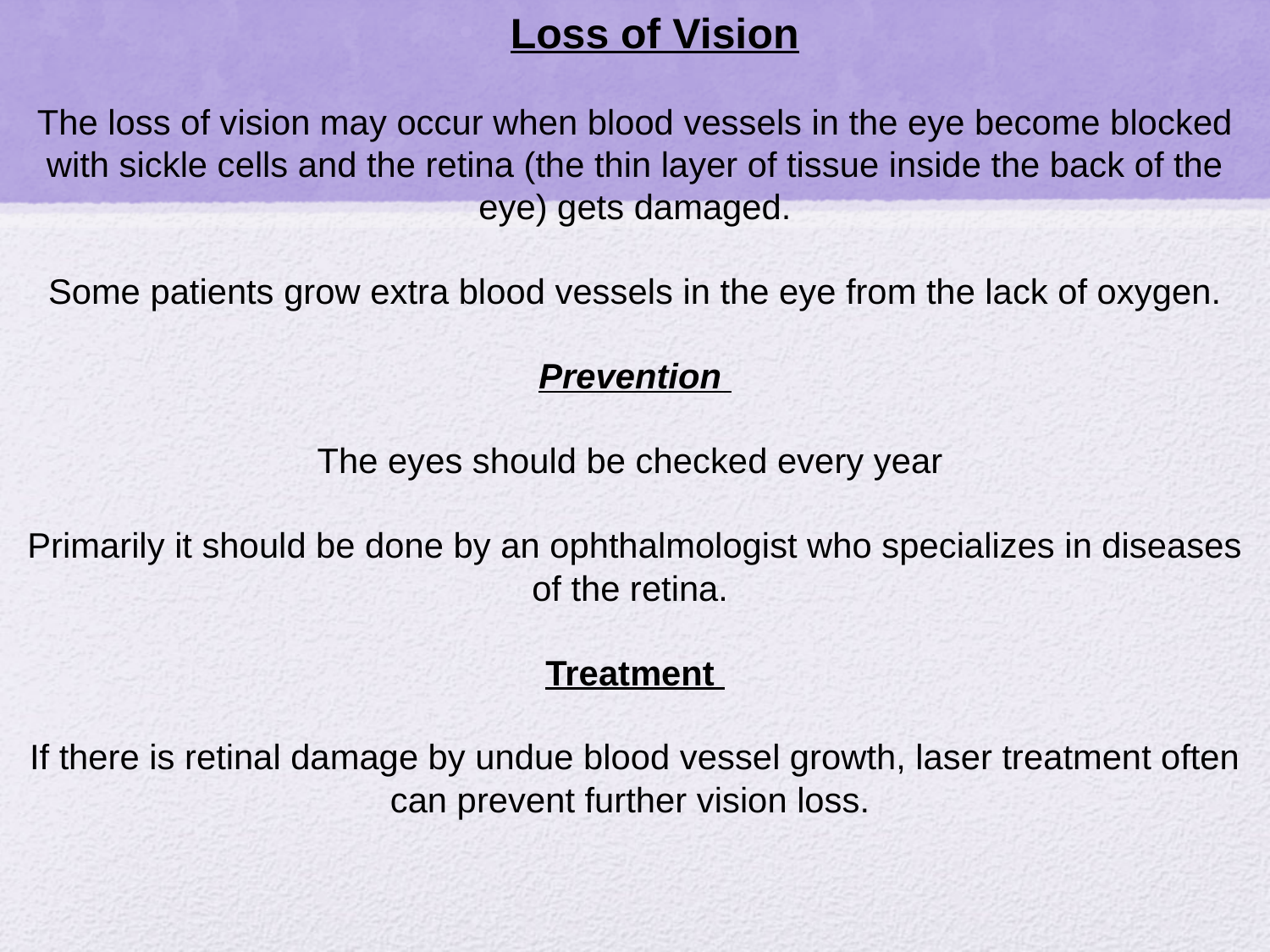

Loss of Vision
The loss of vision may occur when blood vessels in the eye become blocked with sickle cells and the retina (the thin layer of tissue inside the back of the eye) gets damaged.
 Some patients grow extra blood vessels in the eye from the lack of oxygen.
Prevention
The eyes should be checked every year
Primarily it should be done by an ophthalmologist who specializes in diseases of the retina.
Treatment
If there is retinal damage by undue blood vessel growth, laser treatment often can prevent further vision loss.